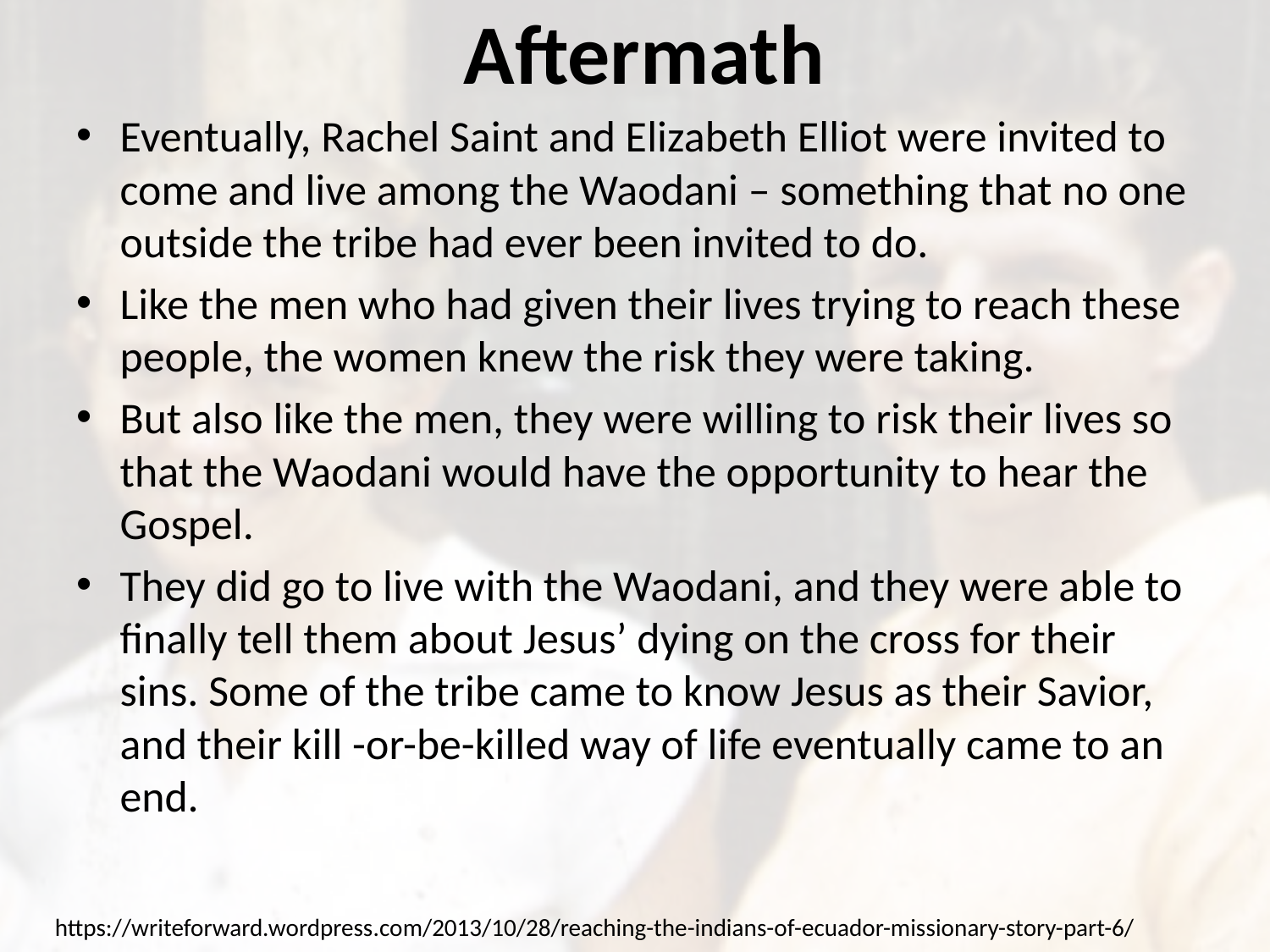

# Aftermath
Eventually, Rachel Saint and Elizabeth Elliot were invited to come and live among the Waodani – something that no one outside the tribe had ever been invited to do.
Like the men who had given their lives trying to reach these people, the women knew the risk they were taking.
But also like the men, they were willing to risk their lives so that the Waodani would have the opportunity to hear the Gospel.
They did go to live with the Waodani, and they were able to finally tell them about Jesus’ dying on the cross for their sins. Some of the tribe came to know Jesus as their Savior, and their kill -or-be-killed way of life eventually came to an end.
https://writeforward.wordpress.com/2013/10/28/reaching-the-indians-of-ecuador-missionary-story-part-6/